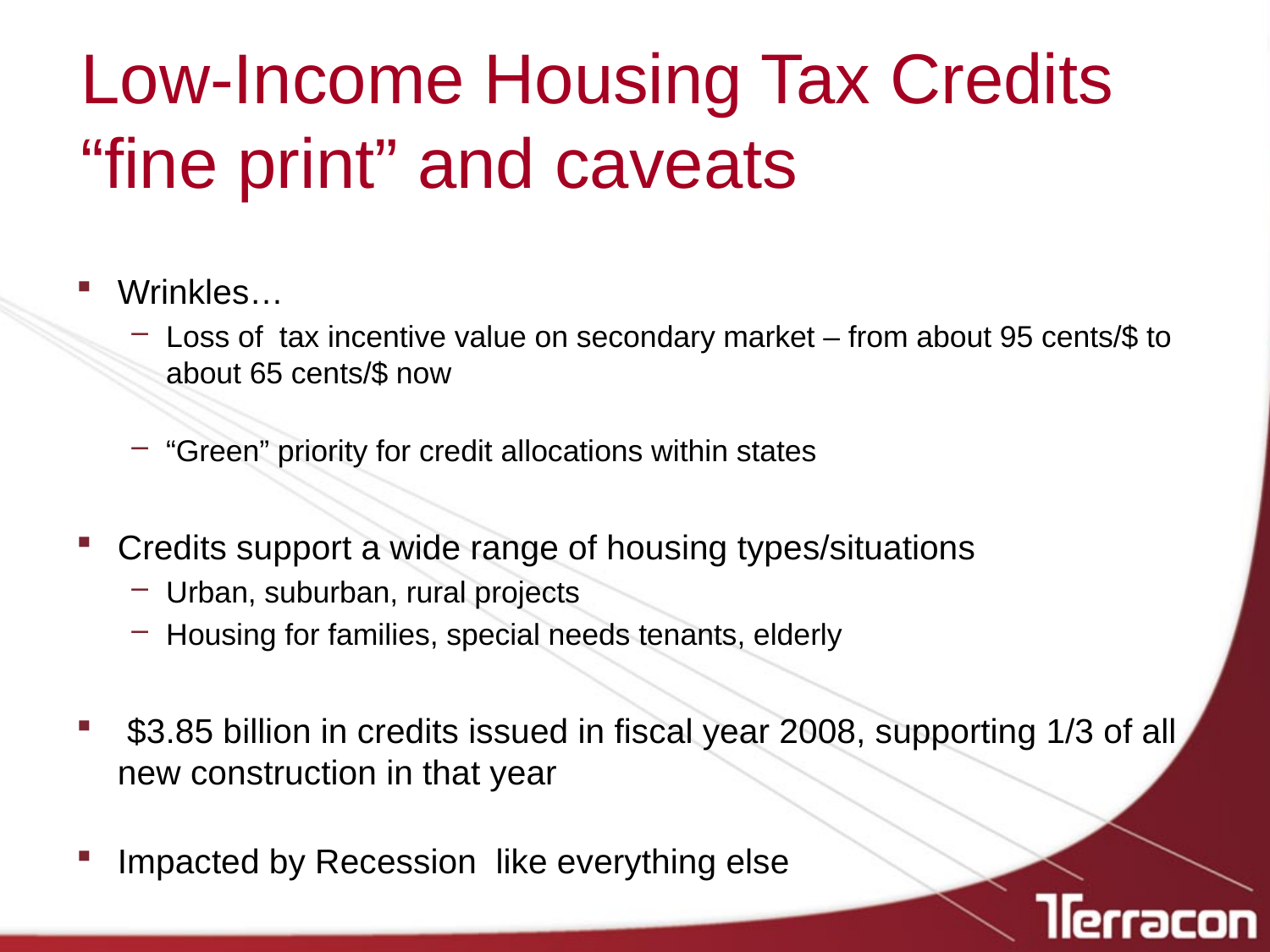

# Low-Income Housing Tax Credits “fine print” and caveats
Wrinkles…
Loss of  tax incentive value on secondary market – from about 95 cents/$ to about 65 cents/$ now
“Green” priority for credit allocations within states

Credits support a wide range of housing types/situations
Urban, suburban, rural projects
Housing for families, special needs tenants, elderly

 $3.85 billion in credits issued in fiscal year 2008, supporting 1/3 of all new construction in that year
Impacted by Recession  like everything else